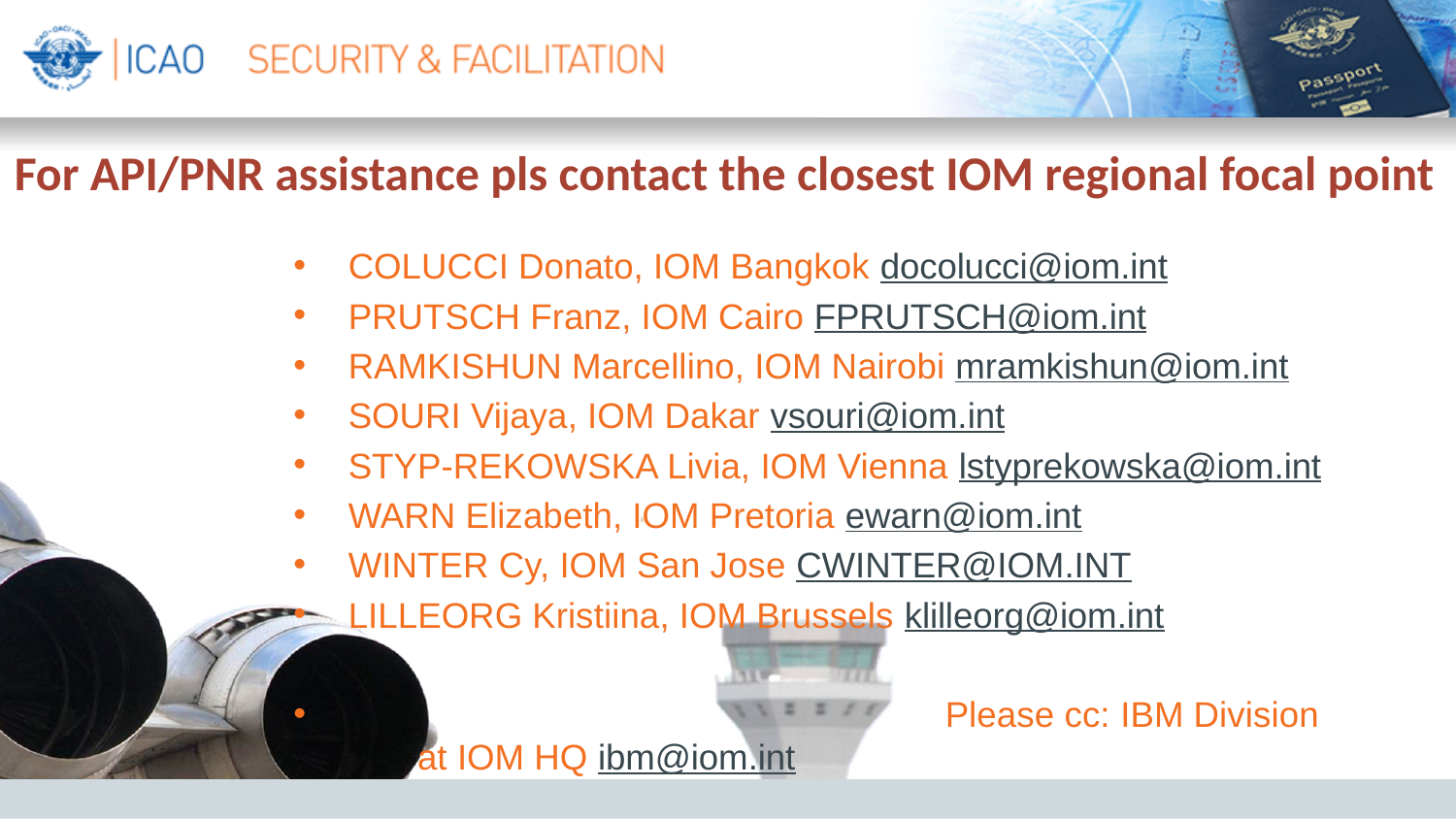

# For API/PNR assistance pls contact the closest IOM regional focal point
COLUCCI Donato, IOM Bangkok docolucci@iom.int
PRUTSCH Franz, IOM Cairo FPRUTSCH@iom.int
RAMKISHUN Marcellino, IOM Nairobi mramkishun@iom.int
SOURI Vijaya, IOM Dakar vsouri@iom.int
STYP-REKOWSKA Livia, IOM Vienna lstyprekowska@iom.int
WARN Elizabeth, IOM Pretoria ewarn@iom.int
WINTER Cy, IOM San Jose CWINTER@IOM.INT
LILLEORG Kristiina, IOM Brussels klilleorg@iom.int

                                                            Please cc: IBM Division     				        at IOM HQ ibm@iom.int